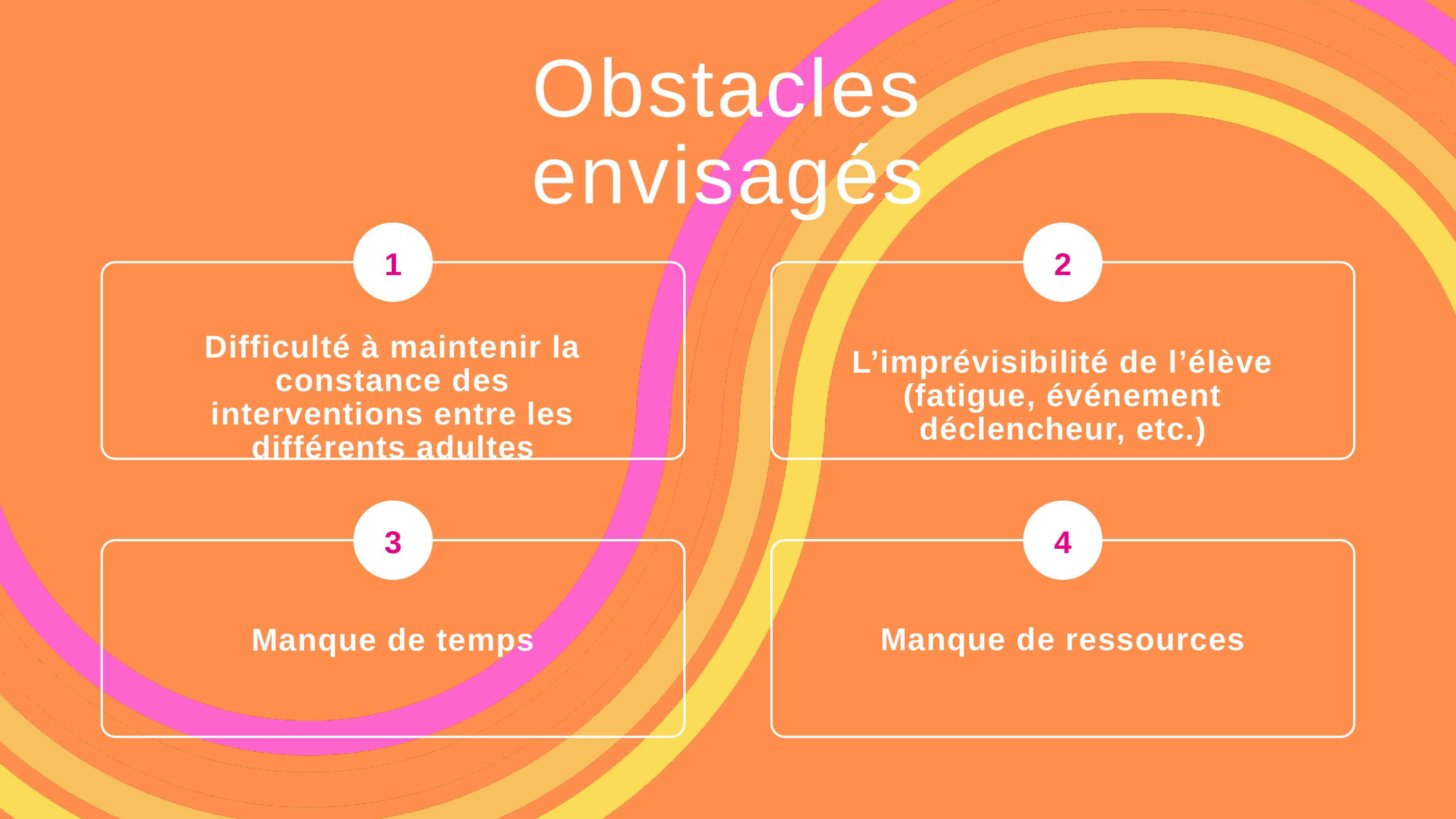

Obstacles envisagés

1

2

Difficulté à maintenir la constance des interventions entre les différents adultes
L’imprévisibilité de l’élève (fatigue, événement déclencheur, etc.)

3

4

Manque de ressources
Manque de temps